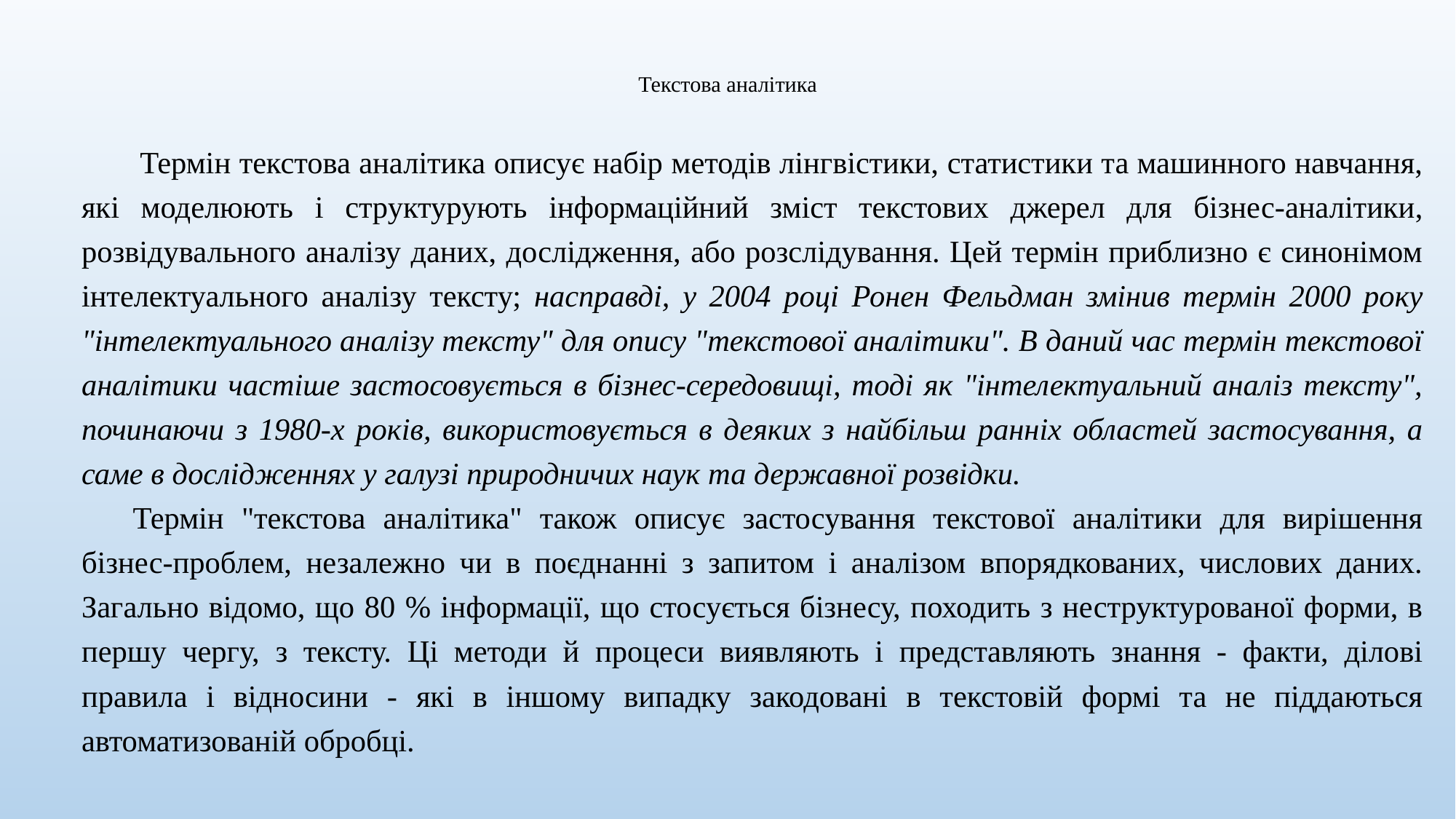

# Текстова аналітика
 Термін текстова аналітика описує набір методів лінгвістики, статистики та машинного навчання, які моделюють і структурують інформаційний зміст текстових джерел для бізнес-аналітики, розвідувального аналізу даних, дослідження, або розслідування. Цей термін приблизно є синонімом інтелектуального аналізу тексту; насправді, у 2004 році Ронен Фельдман змінив термін 2000 року "інтелектуального аналізу тексту" для опису "текстової аналітики". В даний час термін текстової аналітики частіше застосовується в бізнес-середовищі, тоді як "інтелектуальний аналіз тексту", починаючи з 1980-х років, використовується в деяких з найбільш ранніх областей застосування, а саме в дослідженнях у галузі природничих наук та державної розвідки.
Термін "текстова аналітика" також описує застосування текстової аналітики для вирішення бізнес-проблем, незалежно чи в поєднанні з запитом і аналізом впорядкованих, числових даних. Загально відомо, що 80 % інформації, що стосується бізнесу, походить з неструктурованої форми, в першу чергу, з тексту. Ці методи й процеси виявляють і представляють знання - факти, ділові правила і відносини - які в іншому випадку закодовані в текстовій формі та не піддаються автоматизованій обробці.